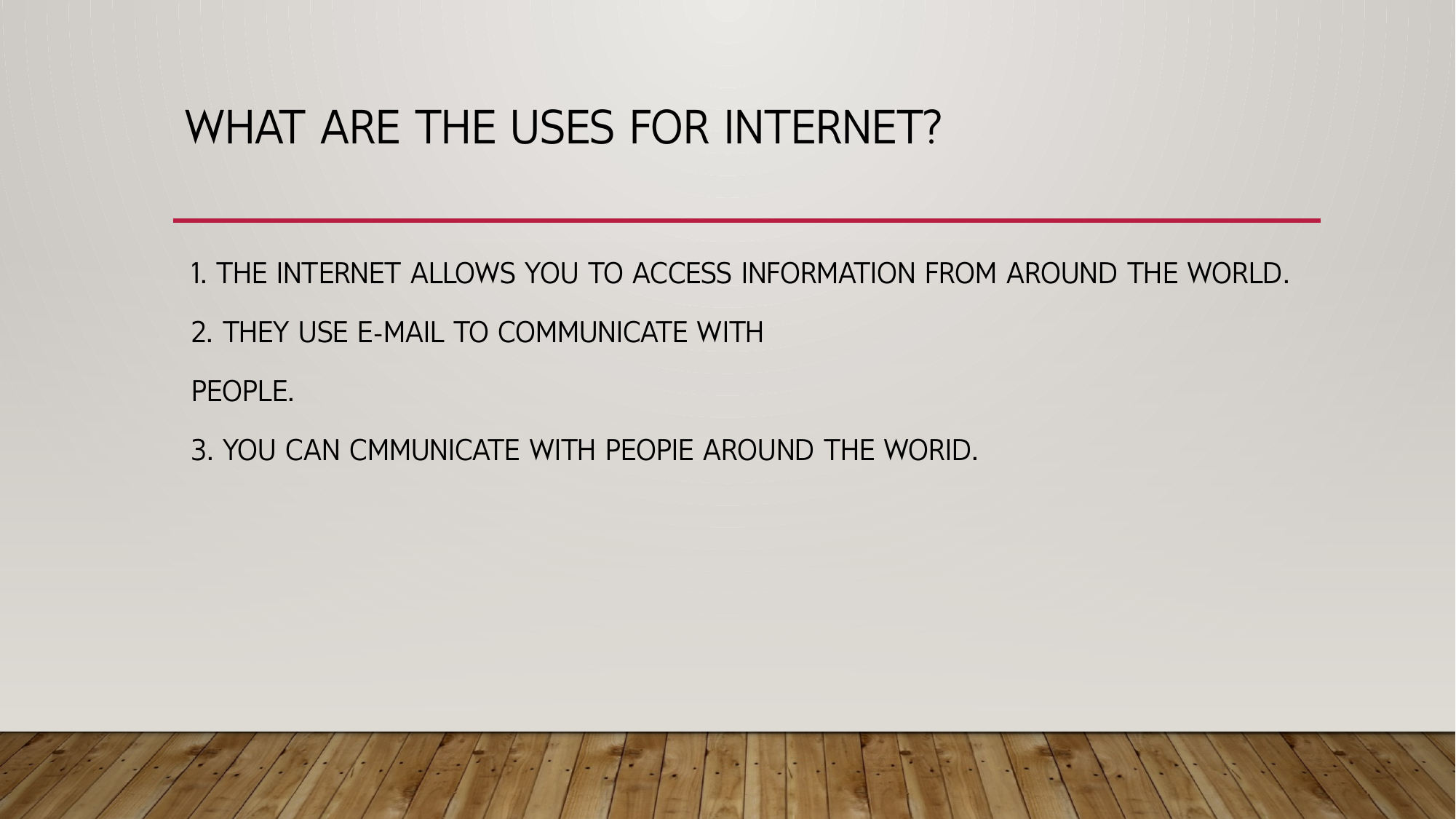

# WHAT ARE THE USES FOR INTERNET?
1. THE INTERNET ALLOWS YOU TO ACCESS INFORMATION FROM AROUND THE WORLD.
2. THEY USE E-MAIL TO COMMUNICATE WITH
PEOPLE.
3. YOU CAN CMMUNICATE WITH PEOPIE AROUND THE WORID.